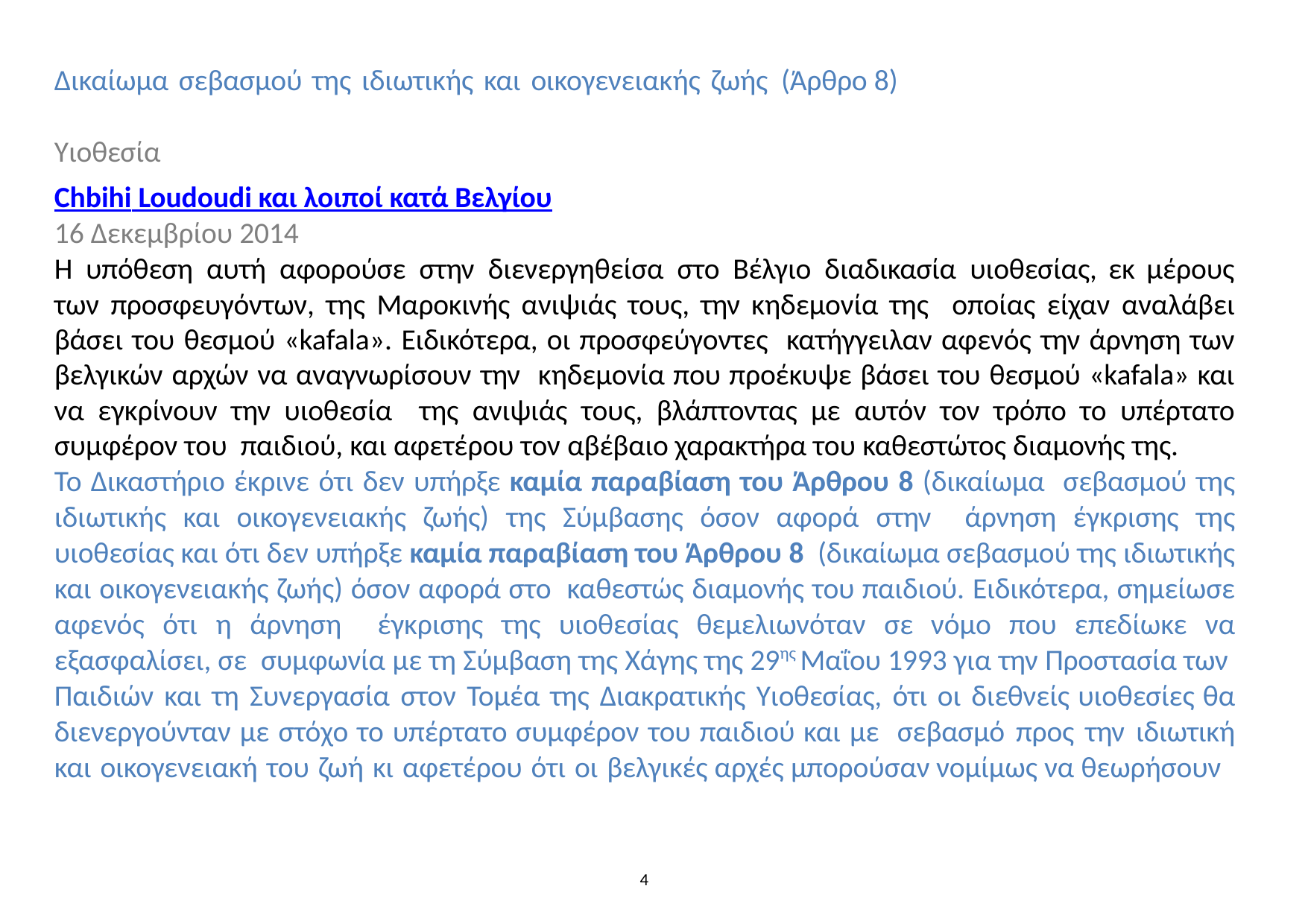

Δικαίωμα σεβασμού της ιδιωτικής και οικογενειακής ζωής  (Άρθρο 8)

Υιοθεσία
Chbihi Loudoudi και λοιποί κατά Βελγίου
16 Δεκεμβρίου 2014
Η υπόθεση αυτή αφορούσε στην διενεργηθείσα στο Βέλγιο διαδικασία υιοθεσίας, εκ μέρους των προσφευγόντων, της Μαροκινής ανιψιάς τους, την κηδεμονία της  οποίας είχαν αναλάβει βάσει του θεσμού «kafala». Ειδικότερα, οι προσφεύγοντες  κατήγγειλαν αφενός την άρνηση των βελγικών αρχών να αναγνωρίσουν την  κηδεμονία που προέκυψε βάσει του θεσμού «kafala» και να εγκρίνουν την υιοθεσία  της ανιψιάς τους, βλάπτοντας με αυτόν τον τρόπο το υπέρτατο συμφέρον του  παιδιού, και αφετέρου τον αβέβαιο χαρακτήρα του καθεστώτος διαμονής της.
Το Δικαστήριο έκρινε ότι δεν υπήρξε καμία παραβίαση του Άρθρου 8 (δικαίωμα  σεβασμού της ιδιωτικής και οικογενειακής ζωής) της Σύμβασης όσον αφορά στην  άρνηση έγκρισης της υιοθεσίας και ότι δεν υπήρξε καμία παραβίαση του Άρθρου 8  (δικαίωμα σεβασμού της ιδιωτικής και οικογενειακής ζωής) όσον αφορά στο  καθεστώς διαμονής του παιδιού. Ειδικότερα, σημείωσε αφενός ότι η άρνηση  έγκρισης της υιοθεσίας θεμελιωνόταν σε νόμο που επεδίωκε να εξασφαλίσει, σε  συμφωνία με τη Σύμβαση της Χάγης της 29ης Μαΐου 1993 για την Προστασία των  Παιδιών και τη Συνεργασία στον Τομέα της Διακρατικής Υιοθεσίας, ότι οι διεθνείς υιοθεσίες θα διενεργούνταν με στόχο το υπέρτατο συμφέρον του παιδιού και με  σεβασμό προς την ιδιωτική και οικογενειακή του ζωή κι αφετέρου ότι οι βελγικές αρχές μπορούσαν νομίμως να θεωρήσουν
4